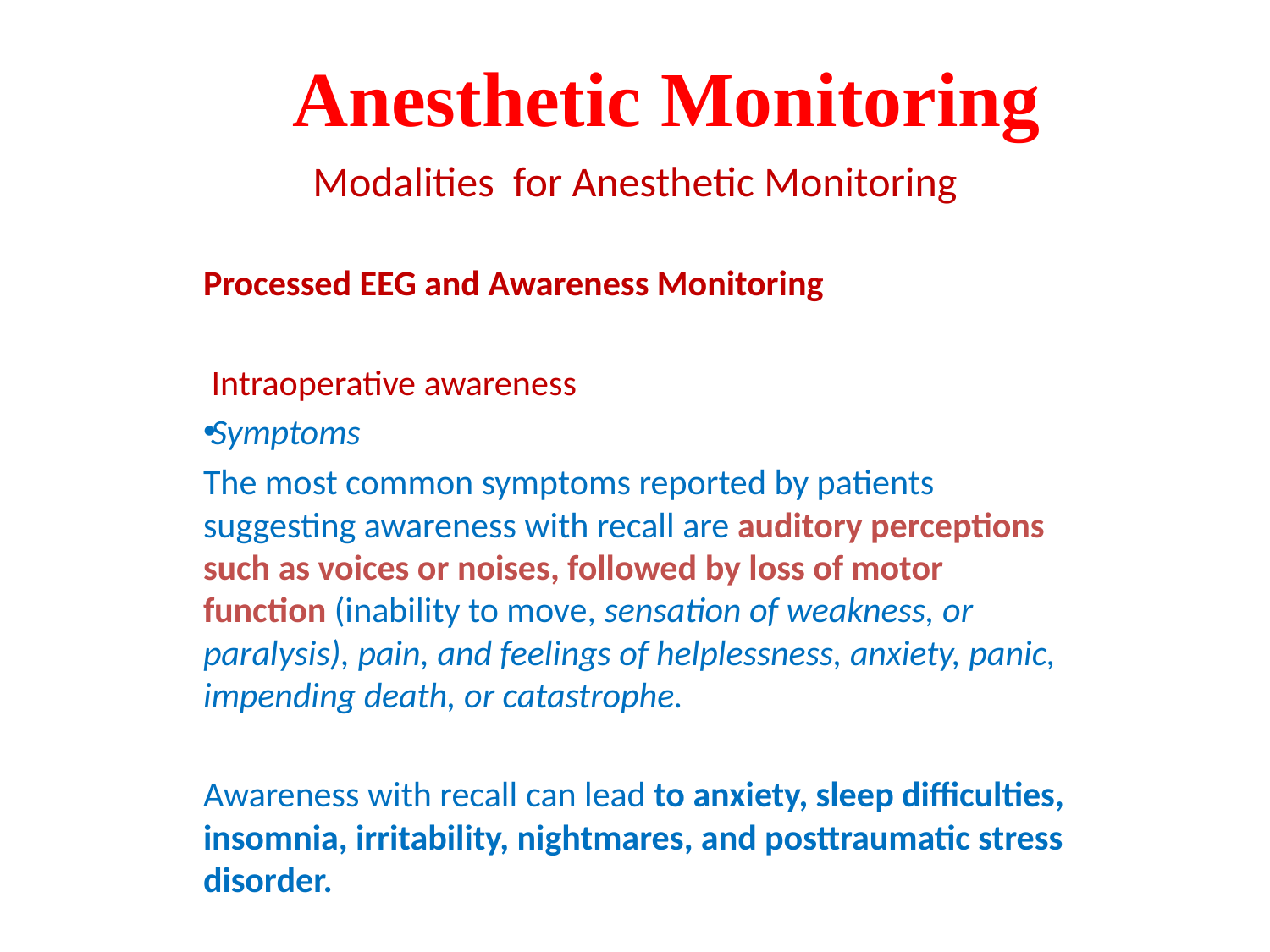

# Anesthetic Monitoring
Modalities  for Anesthetic Monitoring
Processed EEG and Awareness Monitoring

 Intraoperative awareness
Symptoms
The most common symptoms reported by patients suggesting awareness with recall are auditory perceptions such as voices or noises, followed by loss of motor function (inability to move, sensation of weakness, or paralysis), pain, and feelings of helplessness, anxiety, panic, impending death, or catastrophe.

Awareness with recall can lead to anxiety, sleep difficulties, insomnia, irritability, nightmares, and posttraumatic stress disorder.